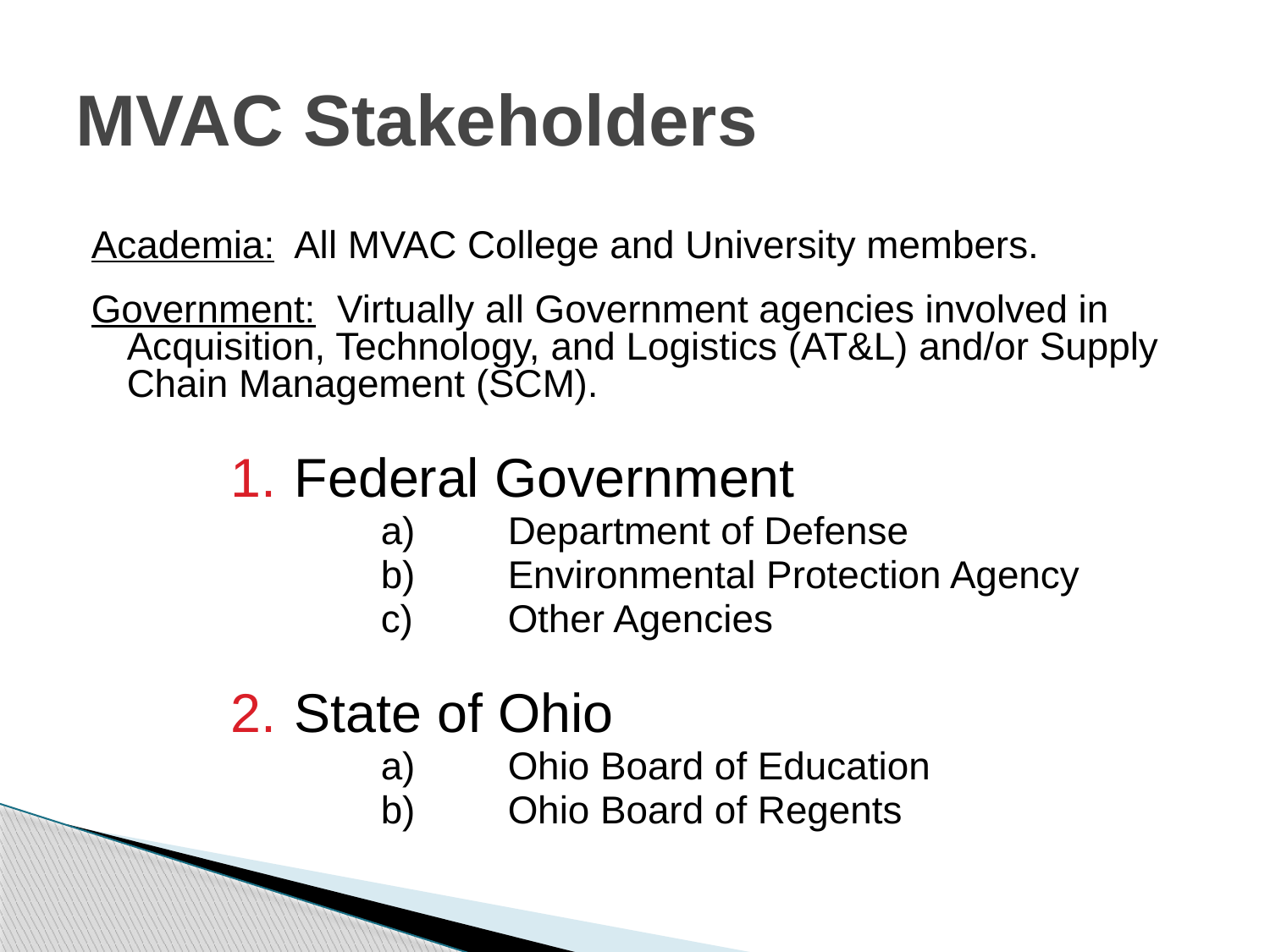

# MVAC Stakeholders
Academia:  All MVAC College and University members.

Government:  Virtually all Government agencies involved in Acquisition, Technology, and Logistics (AT&L) and/or Supply Chain Management (SCM).

Federal Government
			a)	Department of Defense
			b)	Environmental Protection Agency
			c)	Other Agencies

State of Ohio
			a)	Ohio Board of Education
			b)	Ohio Board of Regents